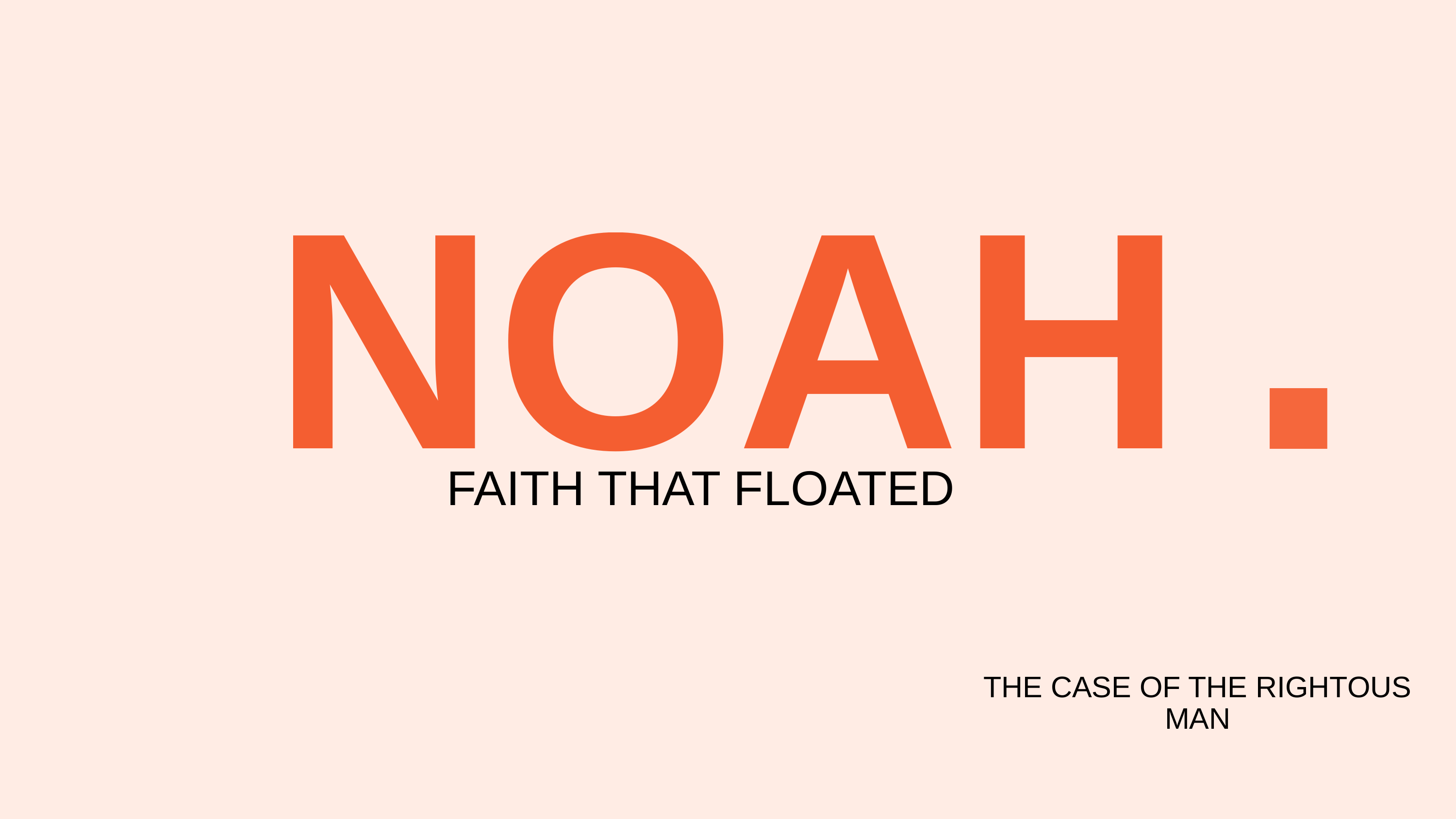

.
NOAH
FAITH THAT FLOATED
THE CASE OF THE RIGHTOUS MAN